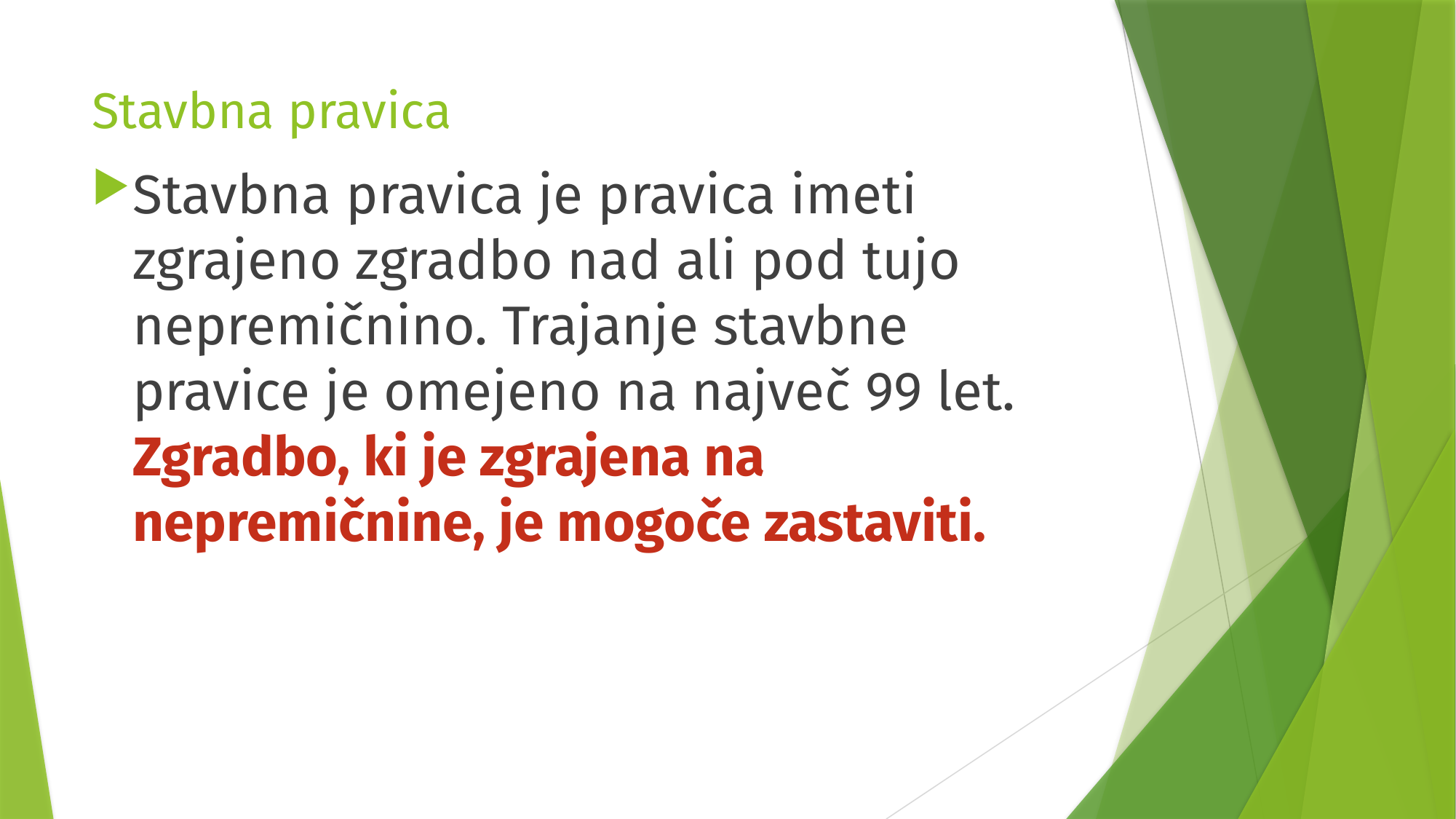

# Stavbna pravica
Stavbna pravica je pravica imeti zgrajeno zgradbo nad ali pod tujo nepremičnino. Trajanje stavbne pravice je omejeno na največ 99 let. Zgradbo, ki je zgrajena na nepremičnine, je mogoče zastaviti.